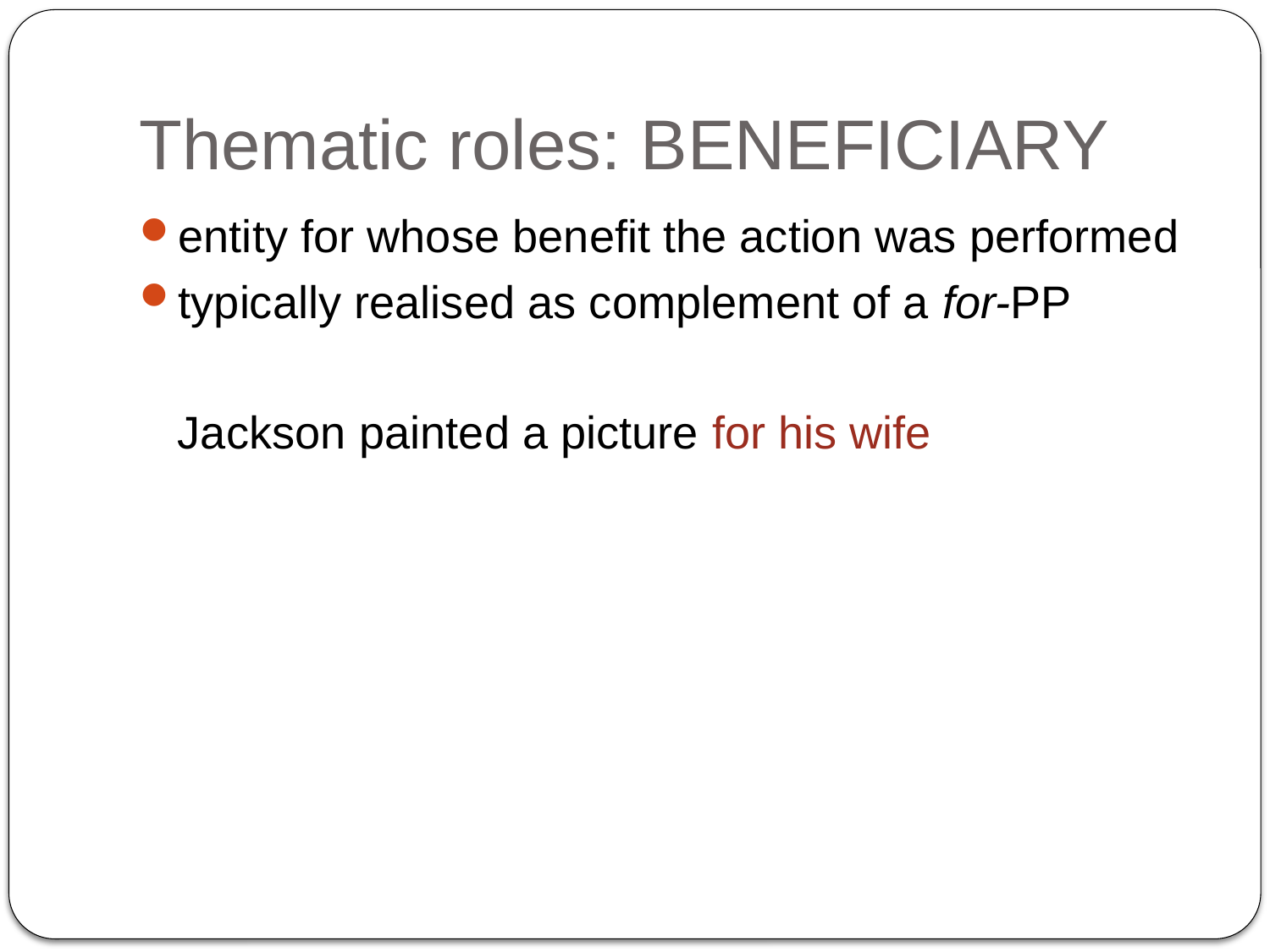

# Thematic roles: BENEFICIARY
entity for whose benefit the action was performed
typically realised as complement of a for-PP

	Jackson painted a picture for his wife